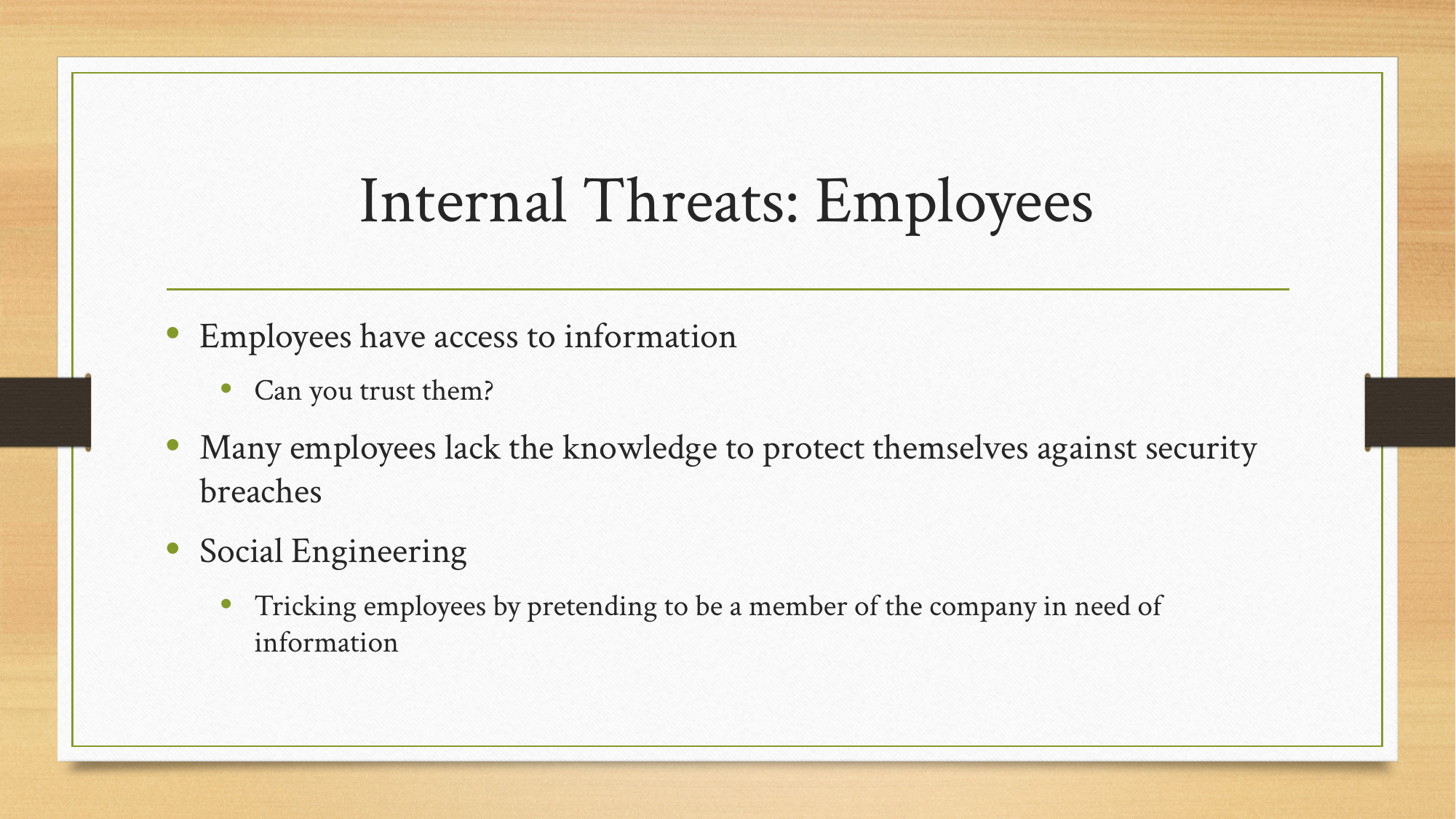

# Internal Threats: Employees
Employees have access to information
Can you trust them?
Many employees lack the knowledge to protect themselves against security breaches
Social Engineering
Tricking employees by pretending to be a member of the company in need of information